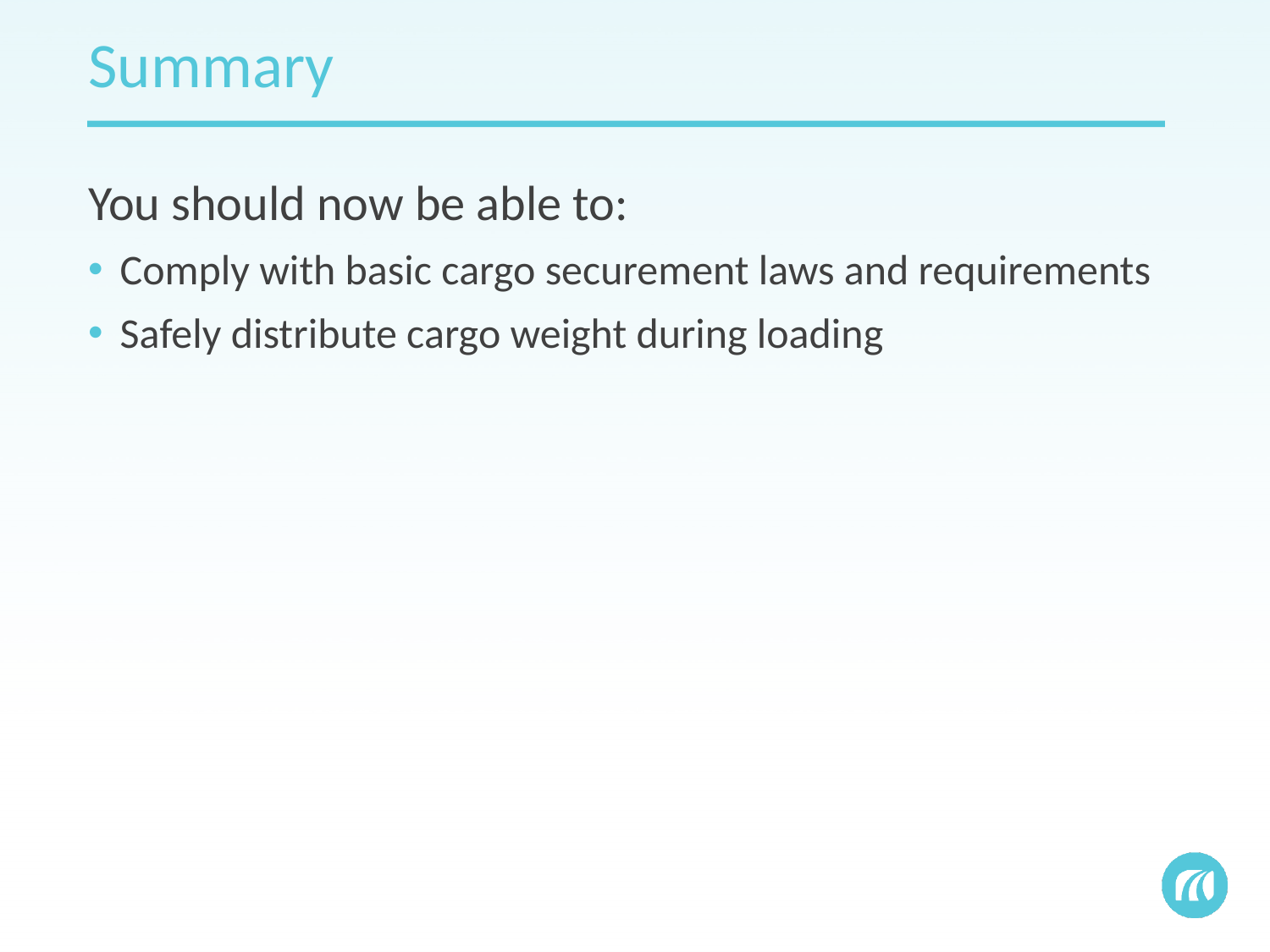

# Summary
You should now be able to:
Comply with basic cargo securement laws and requirements
Safely distribute cargo weight during loading